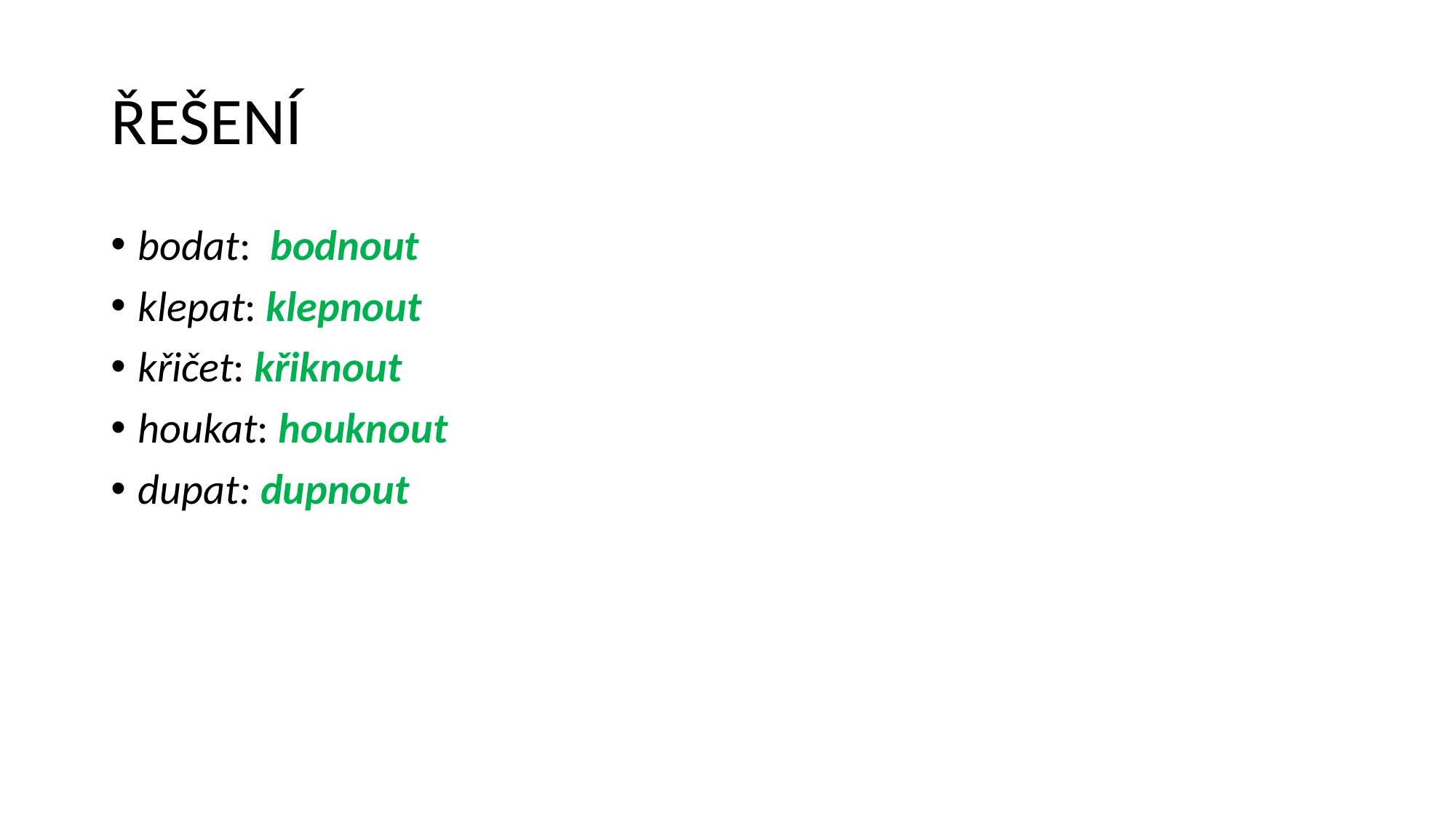

# ŘEŠENÍ
bodat:  bodnout
klepat: klepnout
křičet: křiknout
houkat: houknout
dupat: dupnout